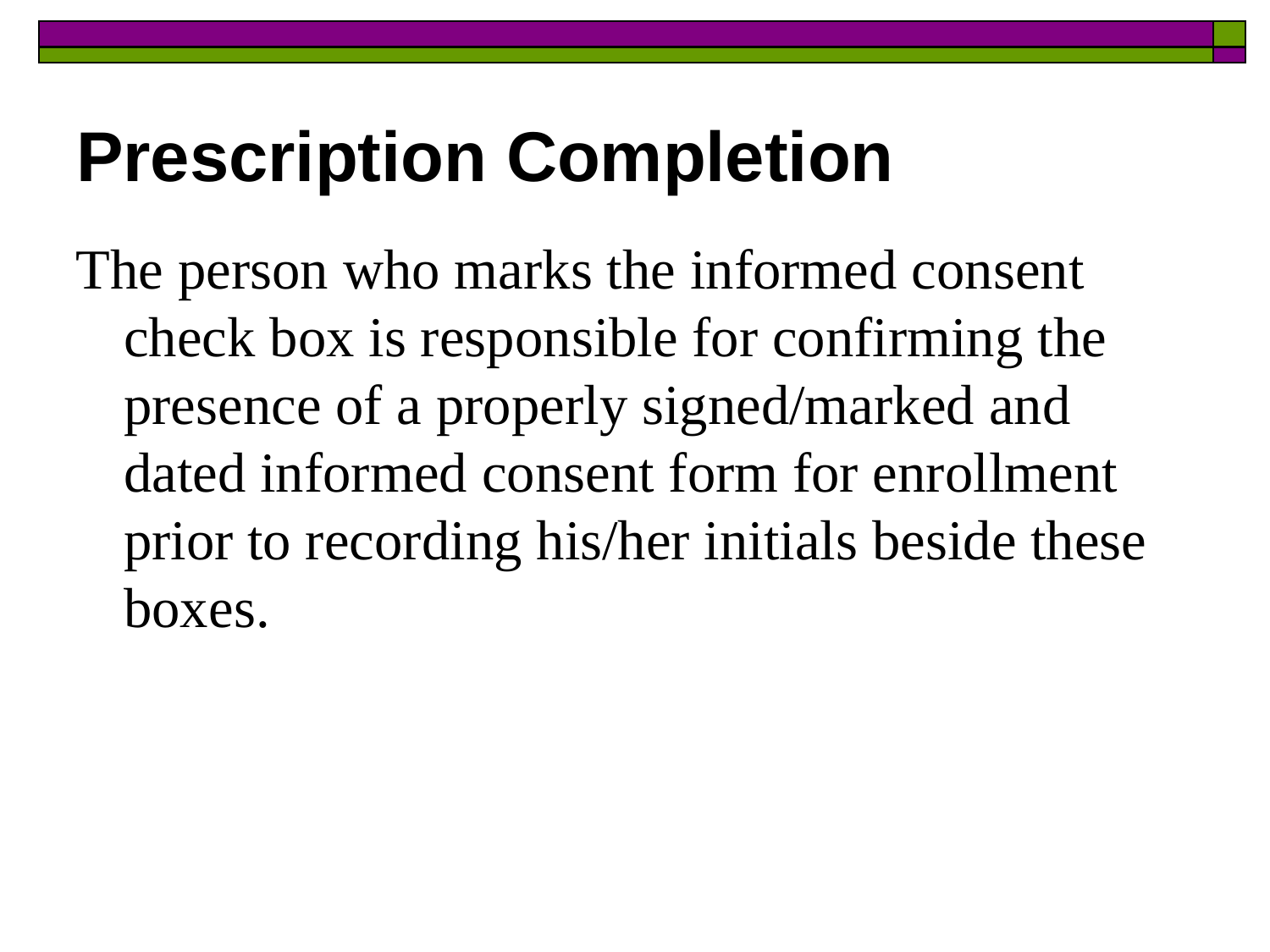

Prescription Completion

The person who marks the informed consent check box is responsible for confirming the presence of a properly signed/marked and dated informed consent form for enrollment prior to recording his/her initials beside these boxes.